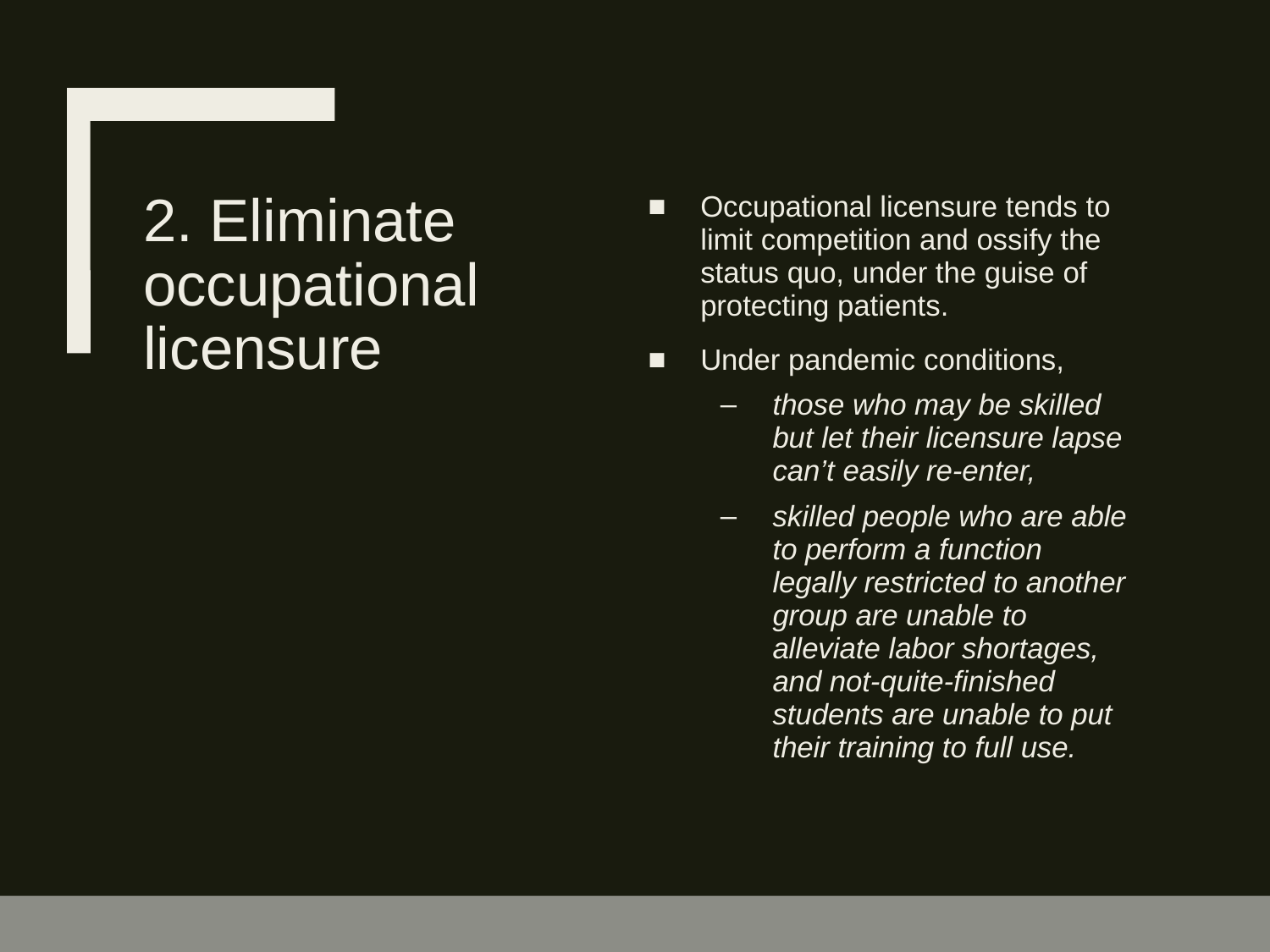

# 2. Eliminate occupational licensure
Occupational licensure tends to limit competition and ossify the status quo, under the guise of protecting patients.
Under pandemic conditions,
those who may be skilled but let their licensure lapse can’t easily re-enter,
skilled people who are able to perform a function legally restricted to another group are unable to alleviate labor shortages, and not-quite-finished students are unable to put their training to full use.